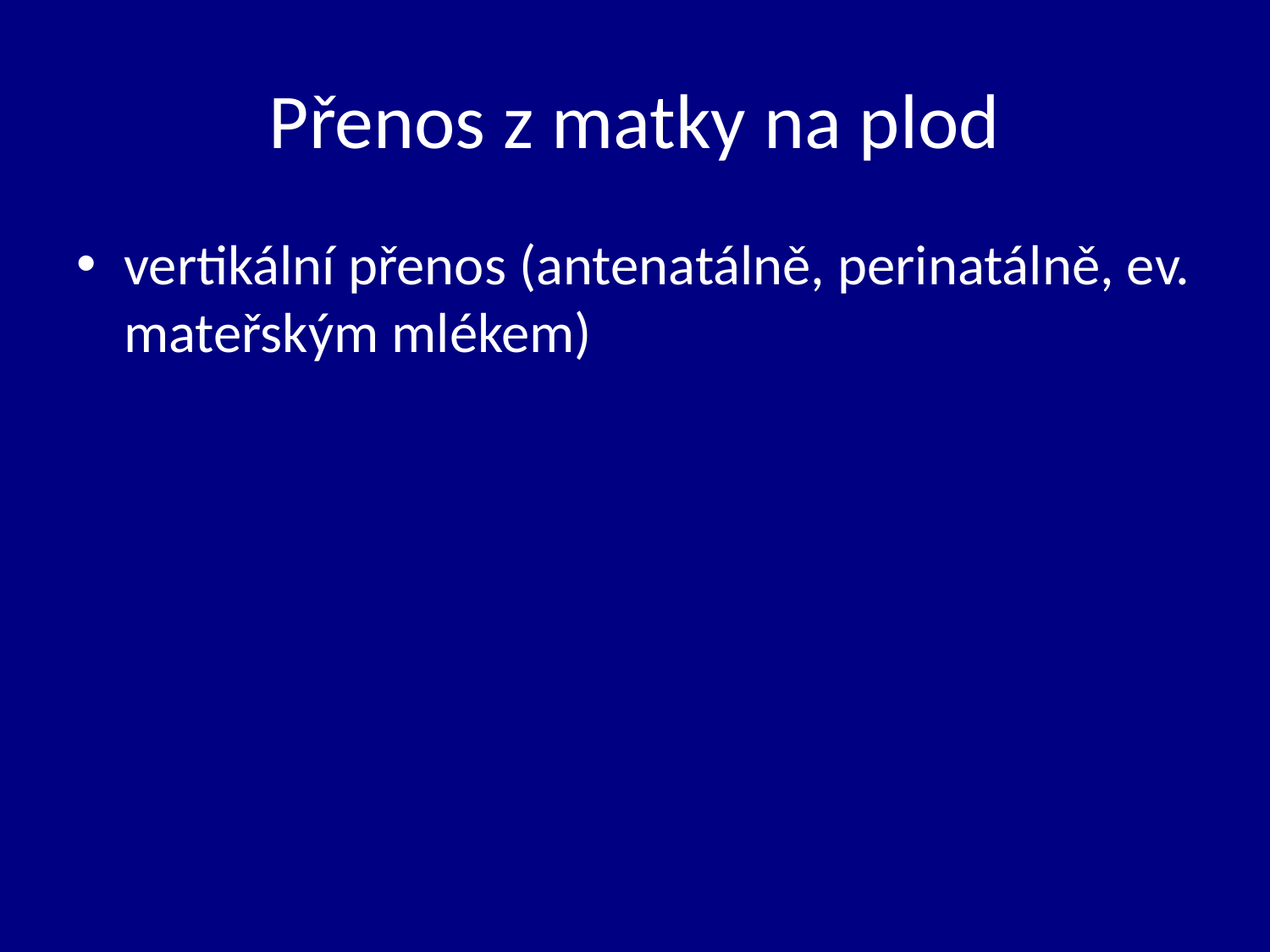

# Přenos z matky na plod
vertikální přenos (antenatálně, perinatálně, ev. mateřským mlékem)